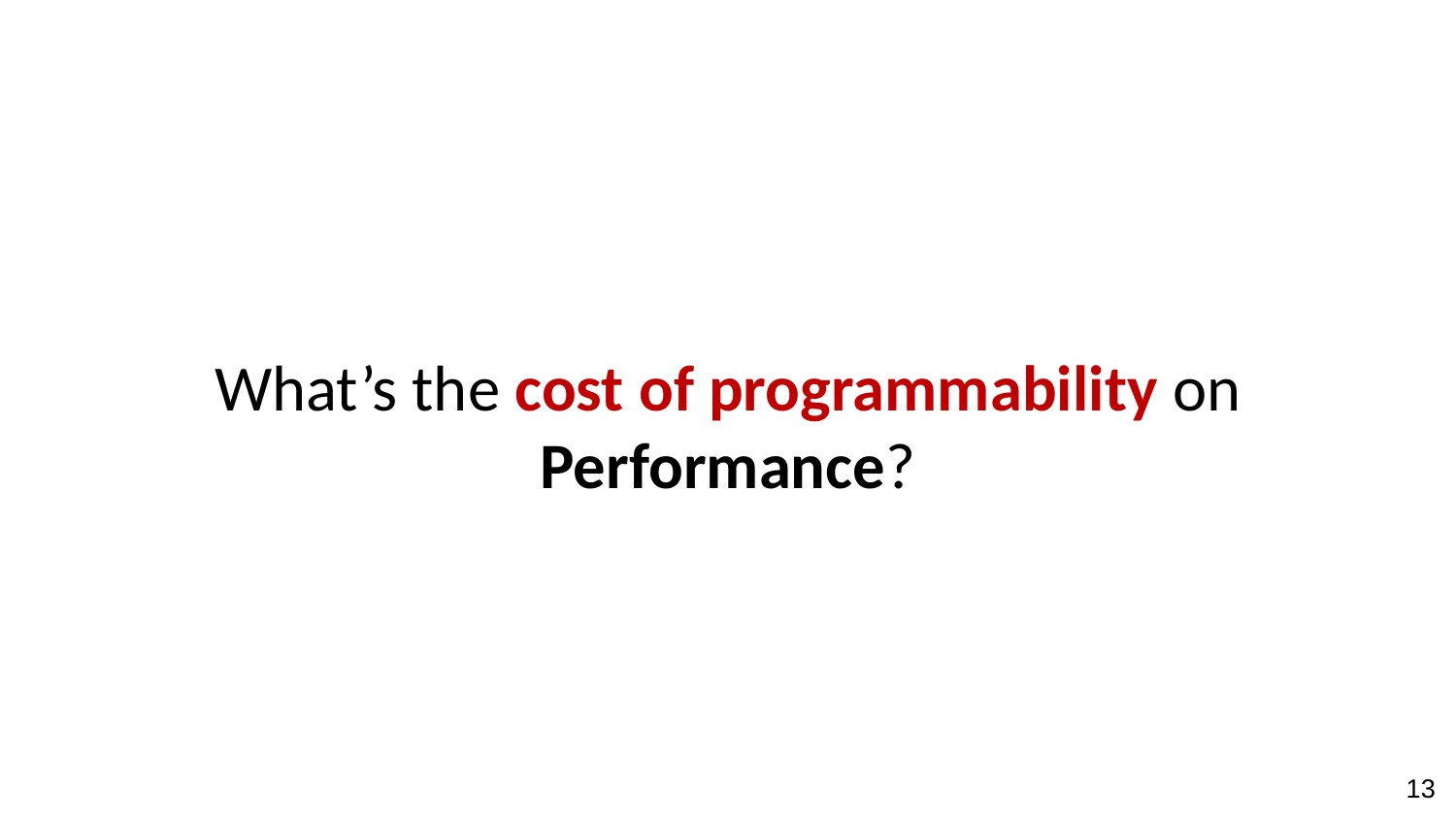

# What’s the cost of programmability on Performance?
13